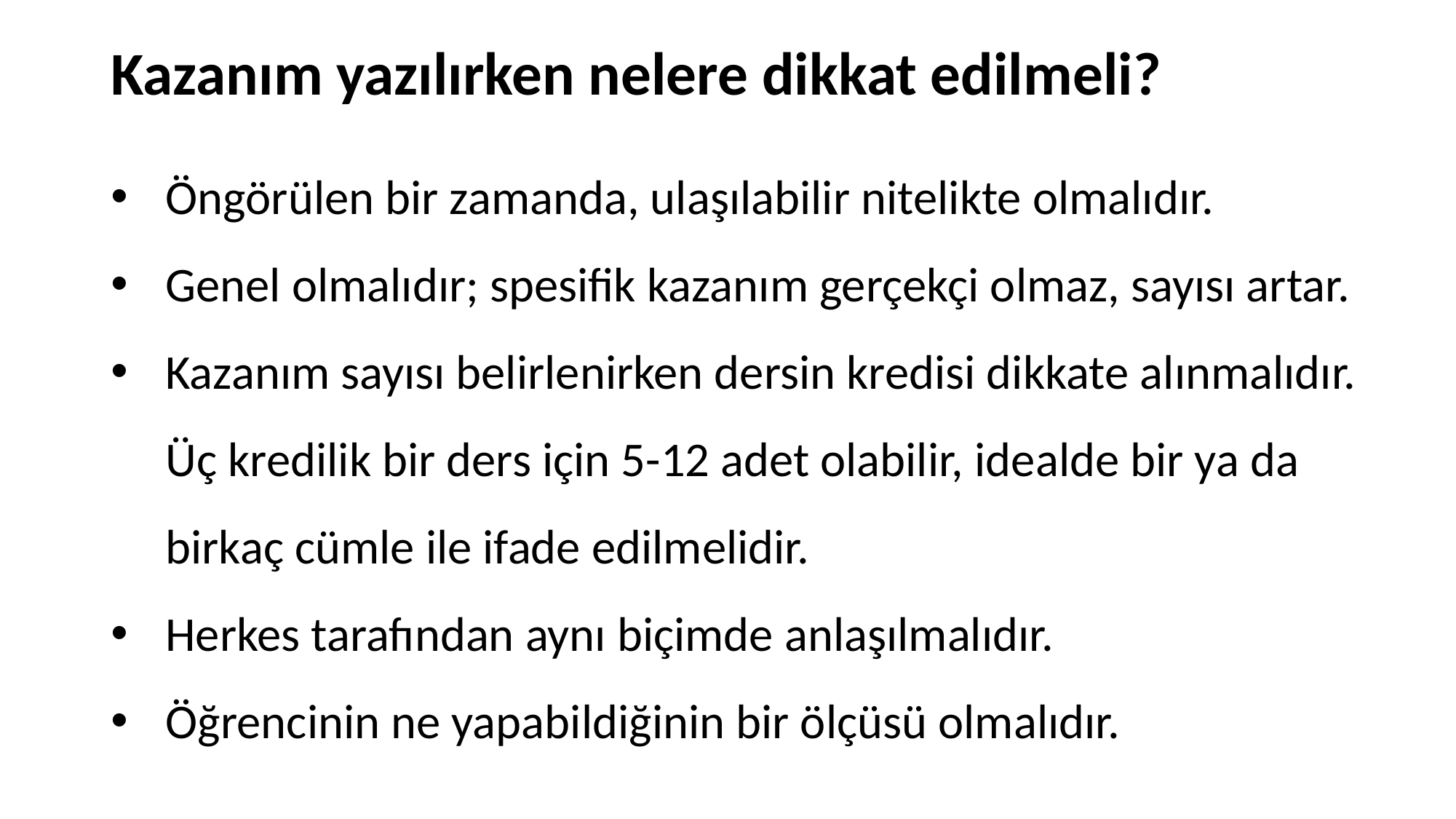

# Kazanım yazılırken nelere dikkat edilmeli?
Öngörülen bir zamanda, ulaşılabilir nitelikte olmalıdır.
Genel olmalıdır; spesifik kazanım gerçekçi olmaz, sayısı artar.
Kazanım sayısı belirlenirken dersin kredisi dikkate alınmalıdır. Üç kredilik bir ders için 5-12 adet olabilir, idealde bir ya da birkaç cümle ile ifade edilmelidir.
Herkes tarafından aynı biçimde anlaşılmalıdır.
Öğrencinin ne yapabildiğinin bir ölçüsü olmalıdır.